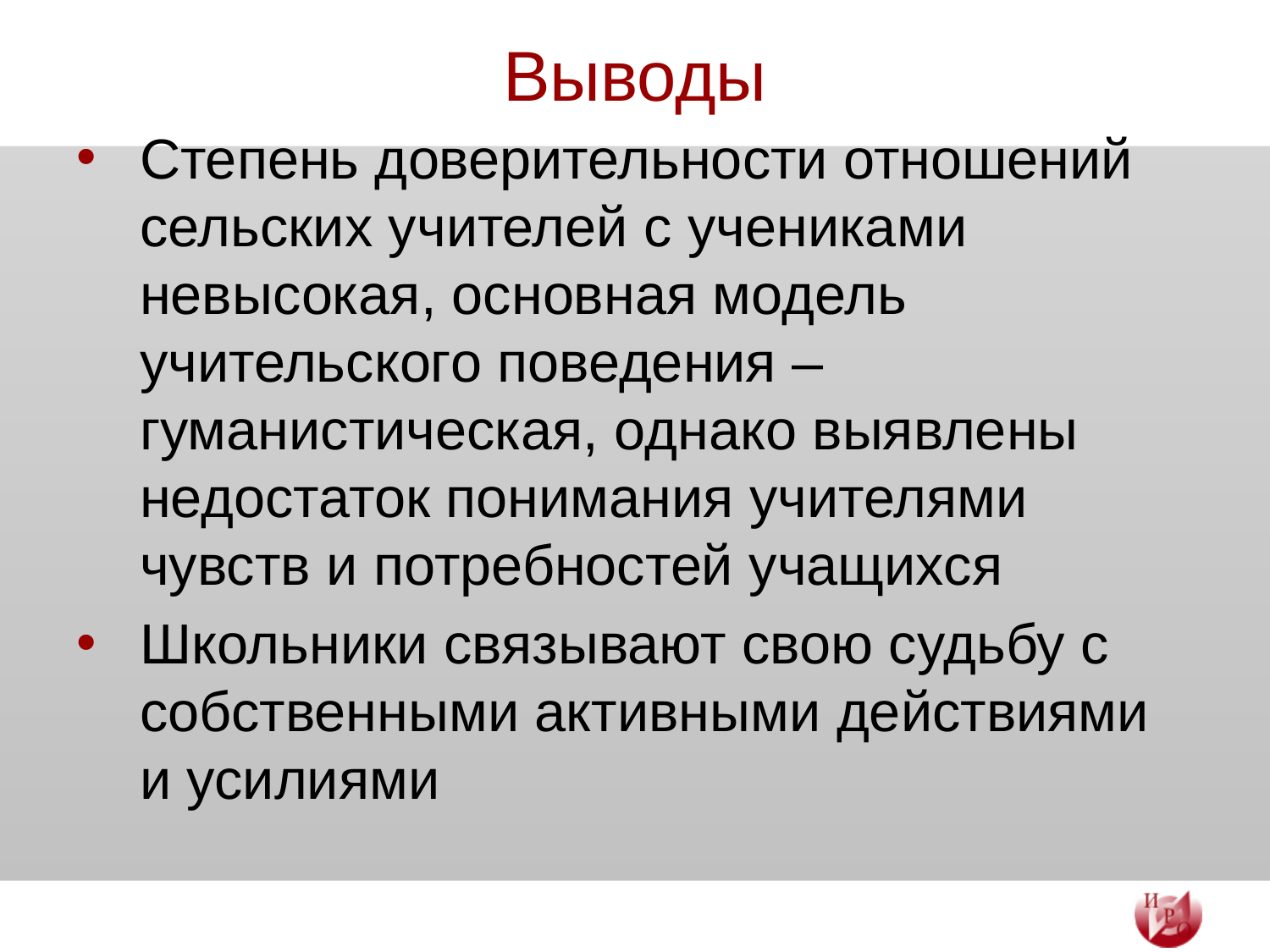

# Выводы
Степень доверительности отношений сельских учителей с учениками невысокая, основная модель учительского поведения –гуманистическая, однако выявлены недостаток понимания учителями чувств и потребностей учащихся
Школьники связывают свою судьбу с собственными активными действиями и усилиями